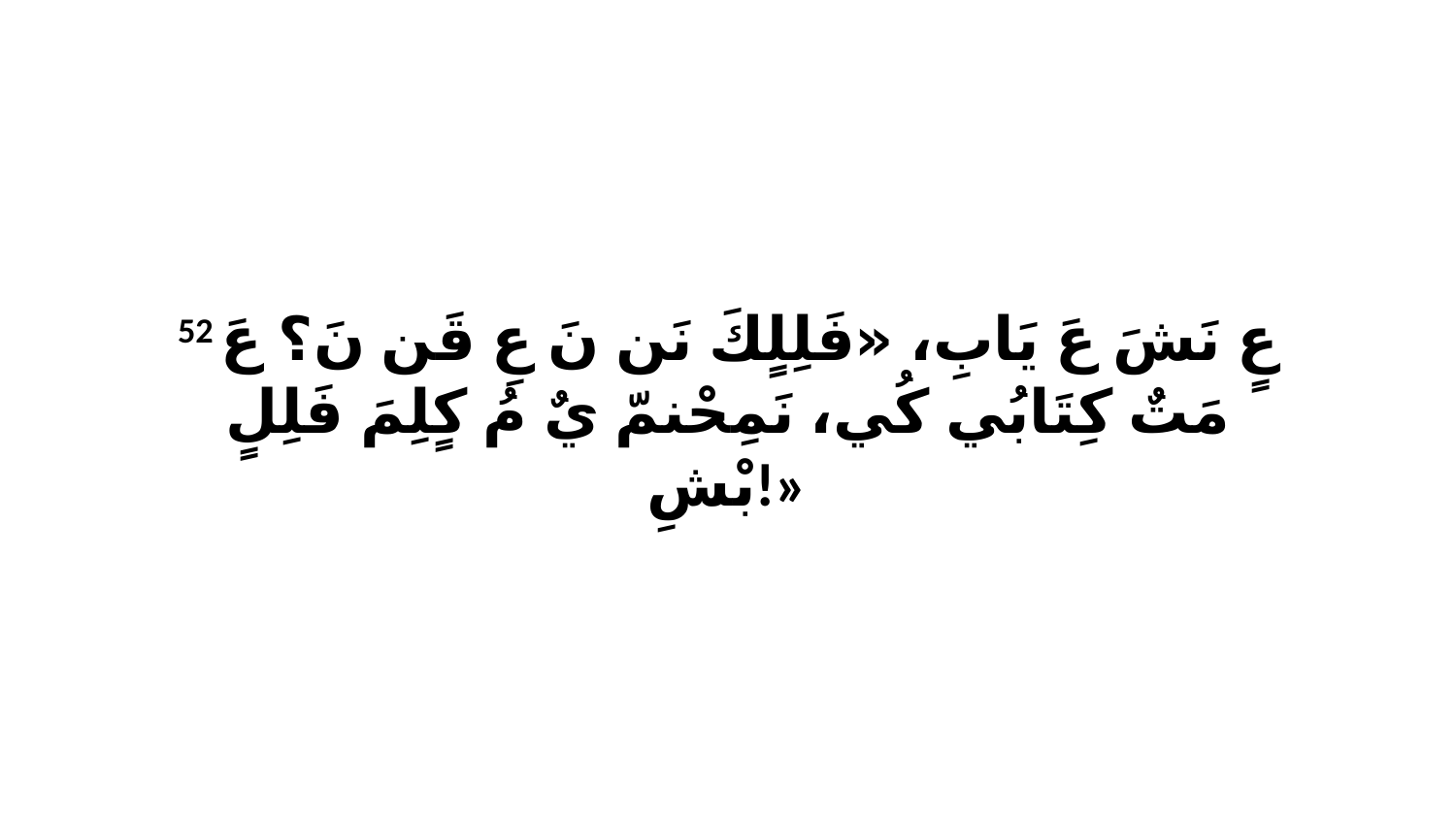

52 عٍ نَشَ عَ يَابِ، «فَلِلٍكَ نَن نَ عِ قَن نَ؟ عَ مَتٌ كِتَابُي كُي، نَمِحْنمّ يٌ مُ كٍلِمَ فَلِلٍ بْشِ!»